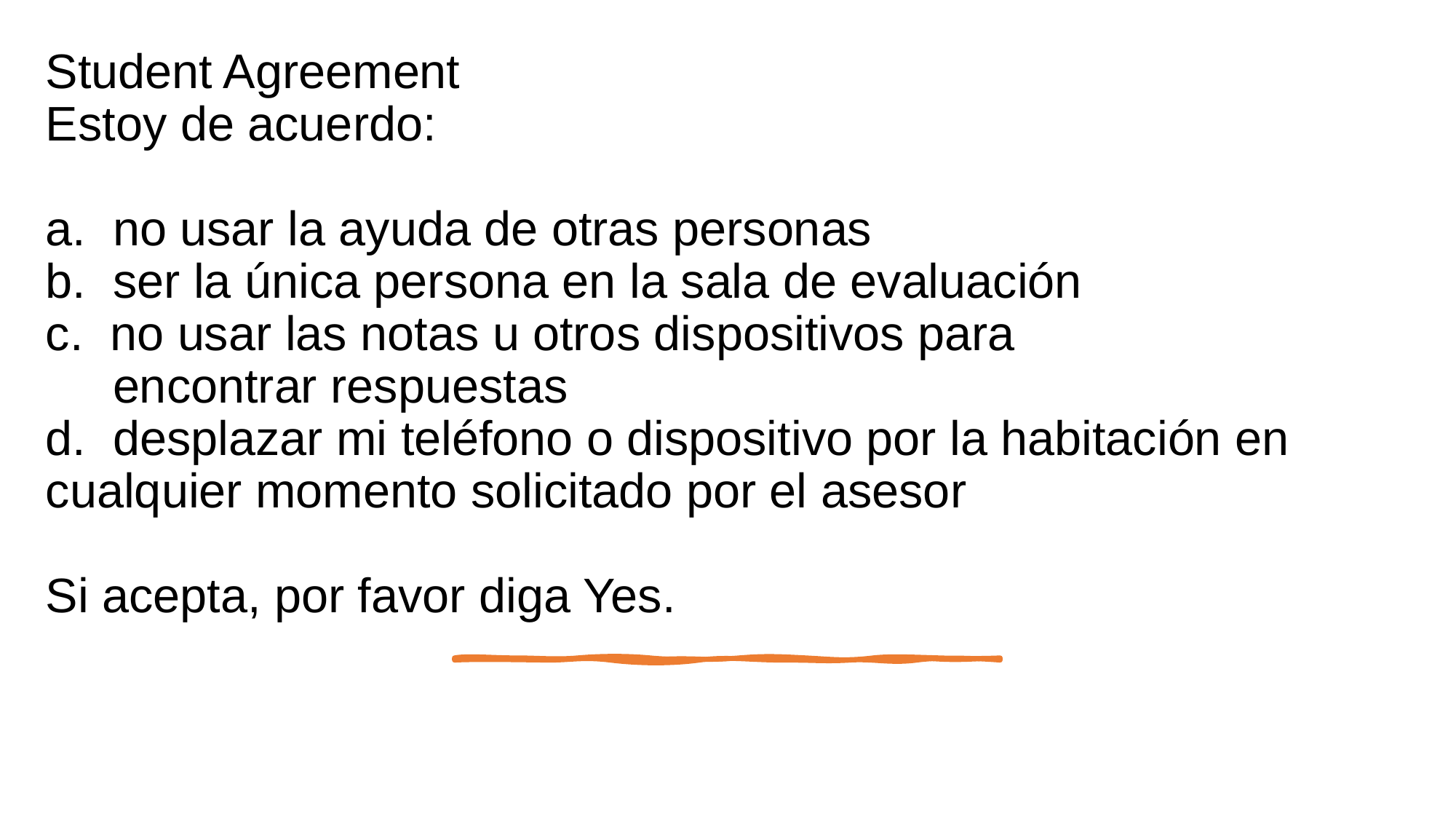

# Student Agreement Estoy de acuerdo: a.  no usar la ayuda de otras personas b.  ser la única persona en la sala de evaluación c.  no usar las notas u otros dispositivos para      encontrar respuestas             d.  desplazar mi teléfono o dispositivo por la habitación en cualquier momento solicitado por el asesor Si acepta, por favor diga Yes.